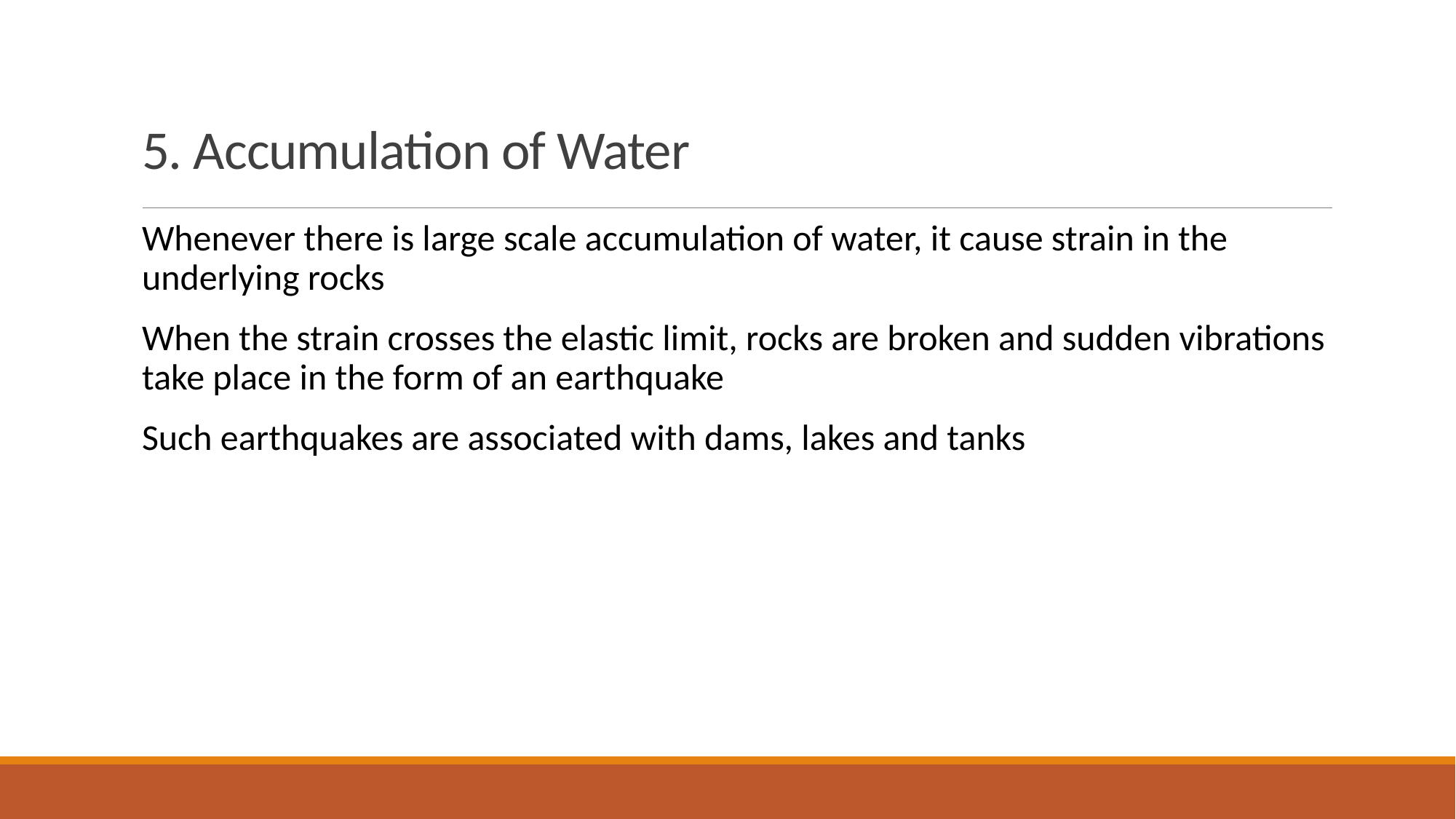

# 5. Accumulation of Water
Whenever there is large scale accumulation of water, it cause strain in the underlying rocks
When the strain crosses the elastic limit, rocks are broken and sudden vibrations take place in the form of an earthquake
Such earthquakes are associated with dams, lakes and tanks